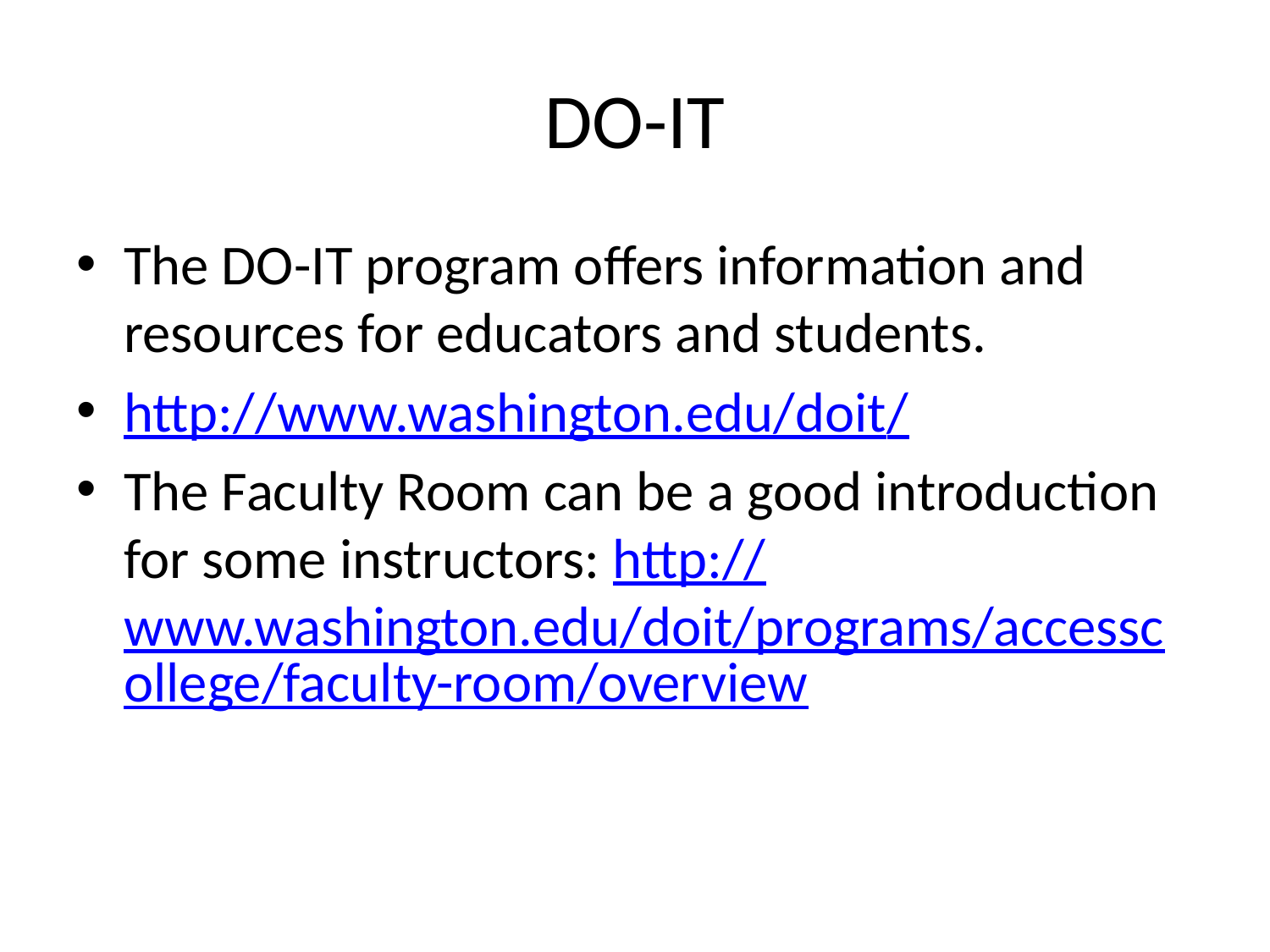

# DO-IT
The DO-IT program offers information and resources for educators and students.
http://www.washington.edu/doit/
The Faculty Room can be a good introduction for some instructors: http://www.washington.edu/doit/programs/accesscollege/faculty-room/overview